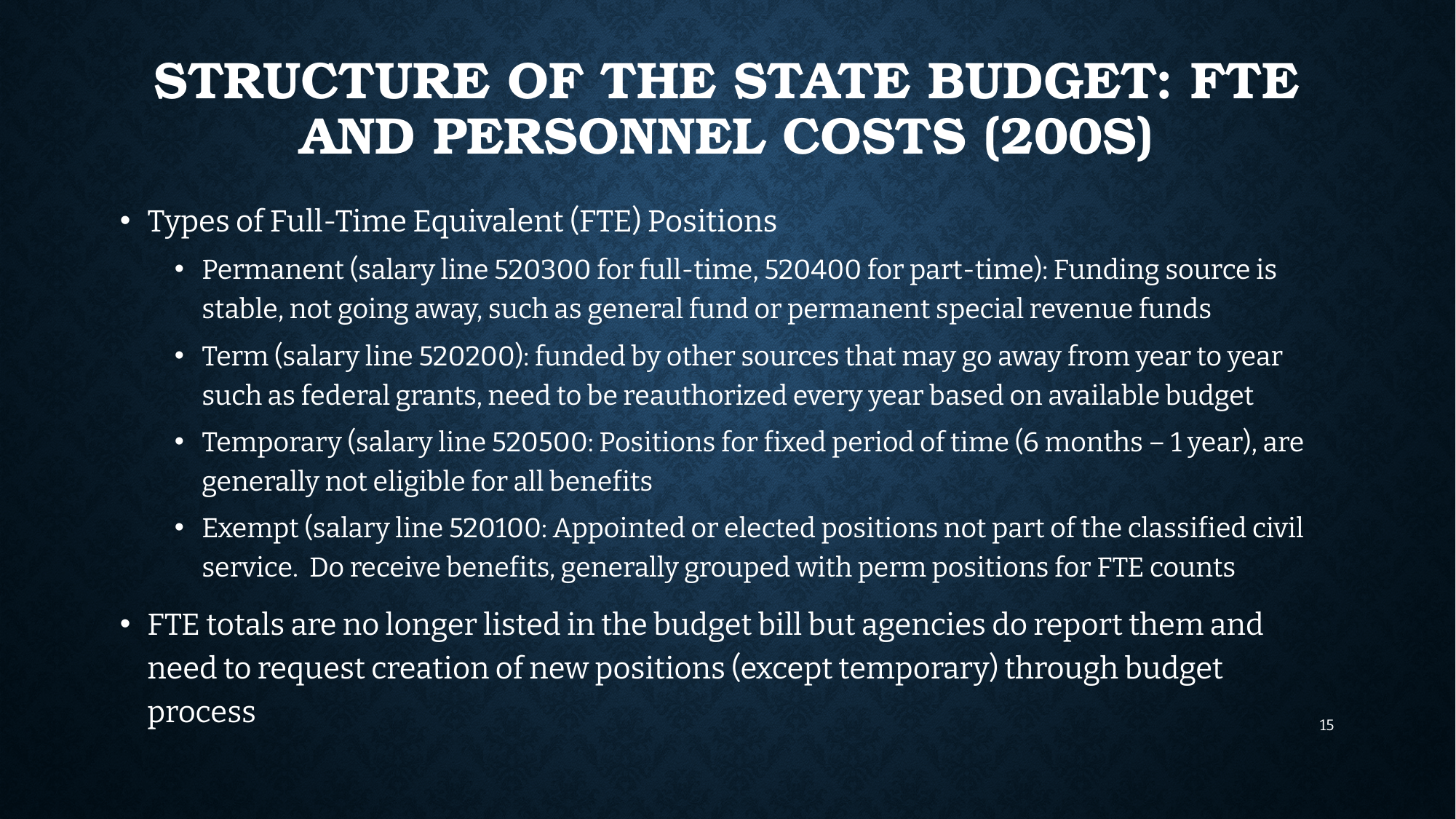

# STRUCTURE of the state budget: FTE and Personnel costs (200s)
Types of Full-Time Equivalent (FTE) Positions
Permanent (salary line 520300 for full-time, 520400 for part-time): Funding source is stable, not going away, such as general fund or permanent special revenue funds
Term (salary line 520200): funded by other sources that may go away from year to year such as federal grants, need to be reauthorized every year based on available budget
Temporary (salary line 520500: Positions for fixed period of time (6 months – 1 year), are generally not eligible for all benefits
Exempt (salary line 520100: Appointed or elected positions not part of the classified civil service.  Do receive benefits, generally grouped with perm positions for FTE counts
FTE totals are no longer listed in the budget bill but agencies do report them and need to request creation of new positions (except temporary) through budget process
15